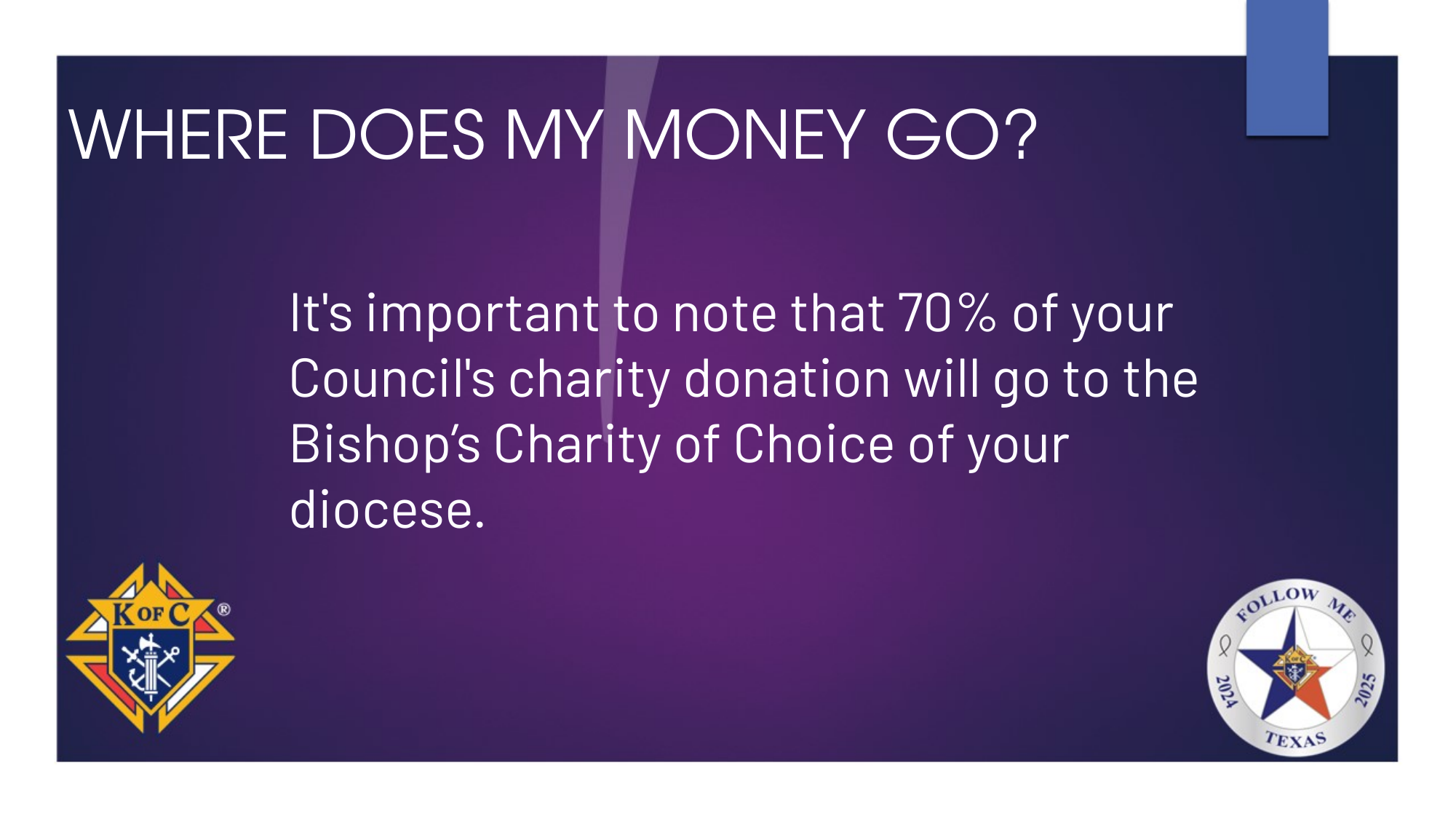

# WHERE DOES MY MONEY GO?
It's important to note that 70% of your Council's charity donation will go to the Bishop’s Charity of Choice of your diocese.